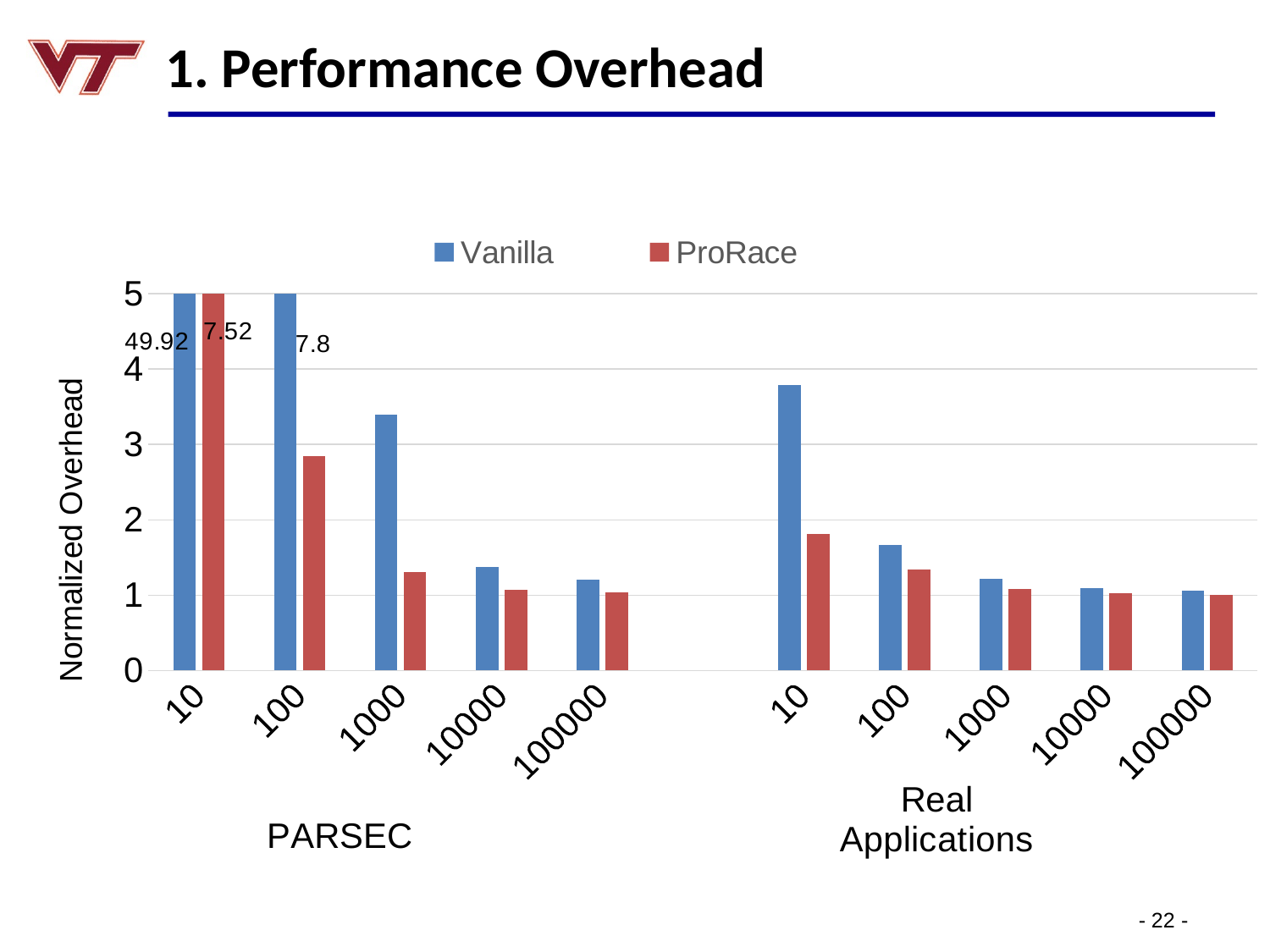

# 1. Performance Overhead

### Chart

| Category | Vanilla | ProRace |
|---|---|---|
| 10.0 | 49.92 | 7.52 |
| 100.0 | 7.8 | 2.85 |
| 1000.0 | 3.4 | 1.31 |
| 10000.0 | 1.37 | 1.07 |
| 100000.0 | 1.2 | 1.04 |
|  | None | None |
| 10.0 | 3.789 | 1.807 |
| 100.0 | 1.661 | 1.341 |
| 1000.0 | 1.214 | 1.082 |
| 10000.0 | 1.088 | 1.026 |
| 100000.0 | 1.059 | 1.008 |